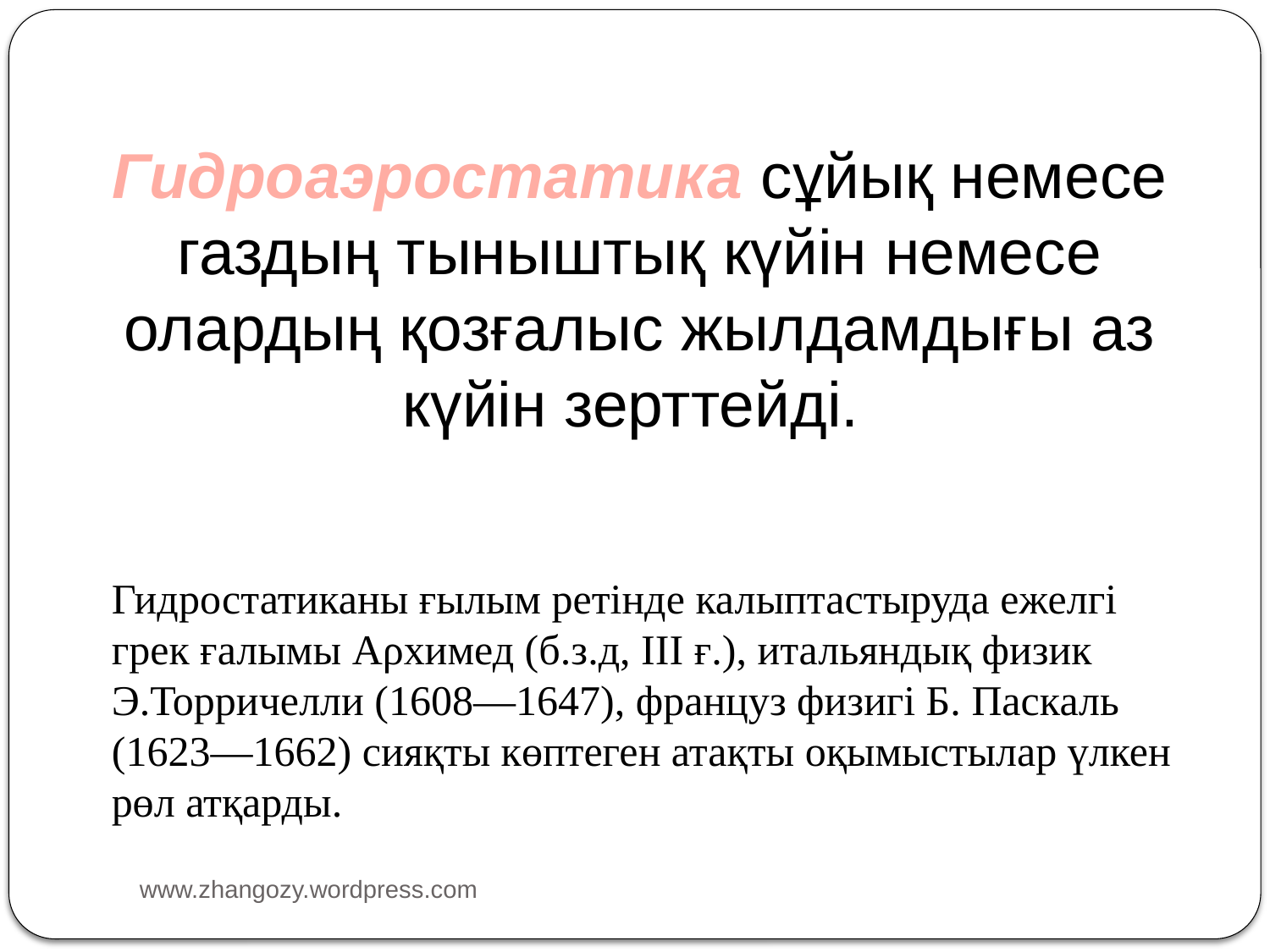

Гидроаэростатика сұйық немесе газдың тыныштық күйін немесе олардың қозғалыс жылдамдығы аз күйін зерттейді.

Гидростатиканы ғылым ретінде калыптастыруда ежелгі грек ғалымы Αρхимед (б.з.д, III ғ.), итальяндық физик Э.Торричелли (1608—1647), француз физигі Б. Паскаль (1623—1662) сияқты көптеген атақты оқымыстылар үлкен рөл атқарды.

www.zhangozy.wordpress.com